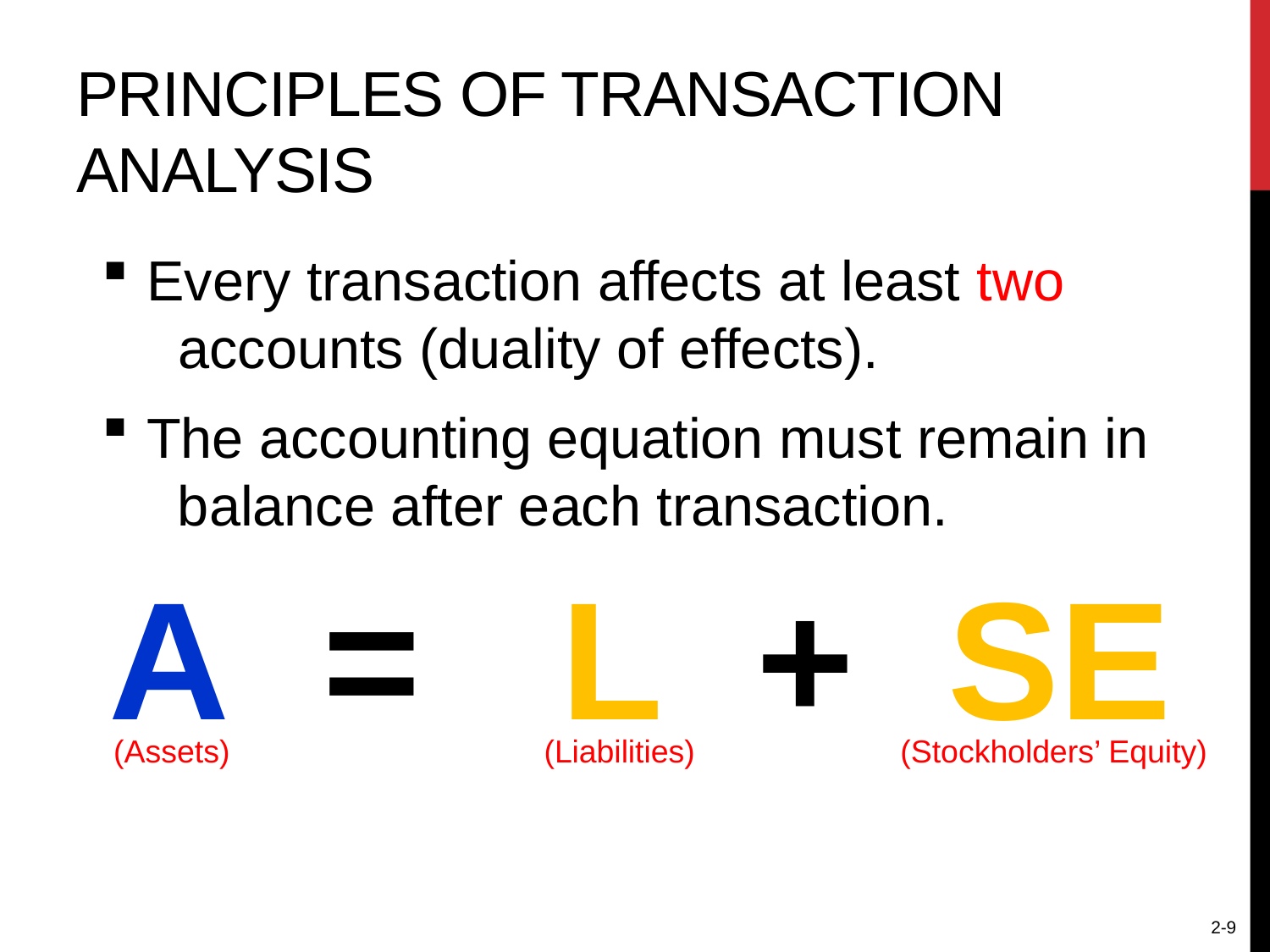

# Principles of Transaction Analysis
Every transaction affects at least two
  accounts (duality of effects).
The accounting equation must remain in
  balance after each transaction.
A  =   L  +  SE
(Assets)
(Liabilities)
(Stockholders’ Equity)